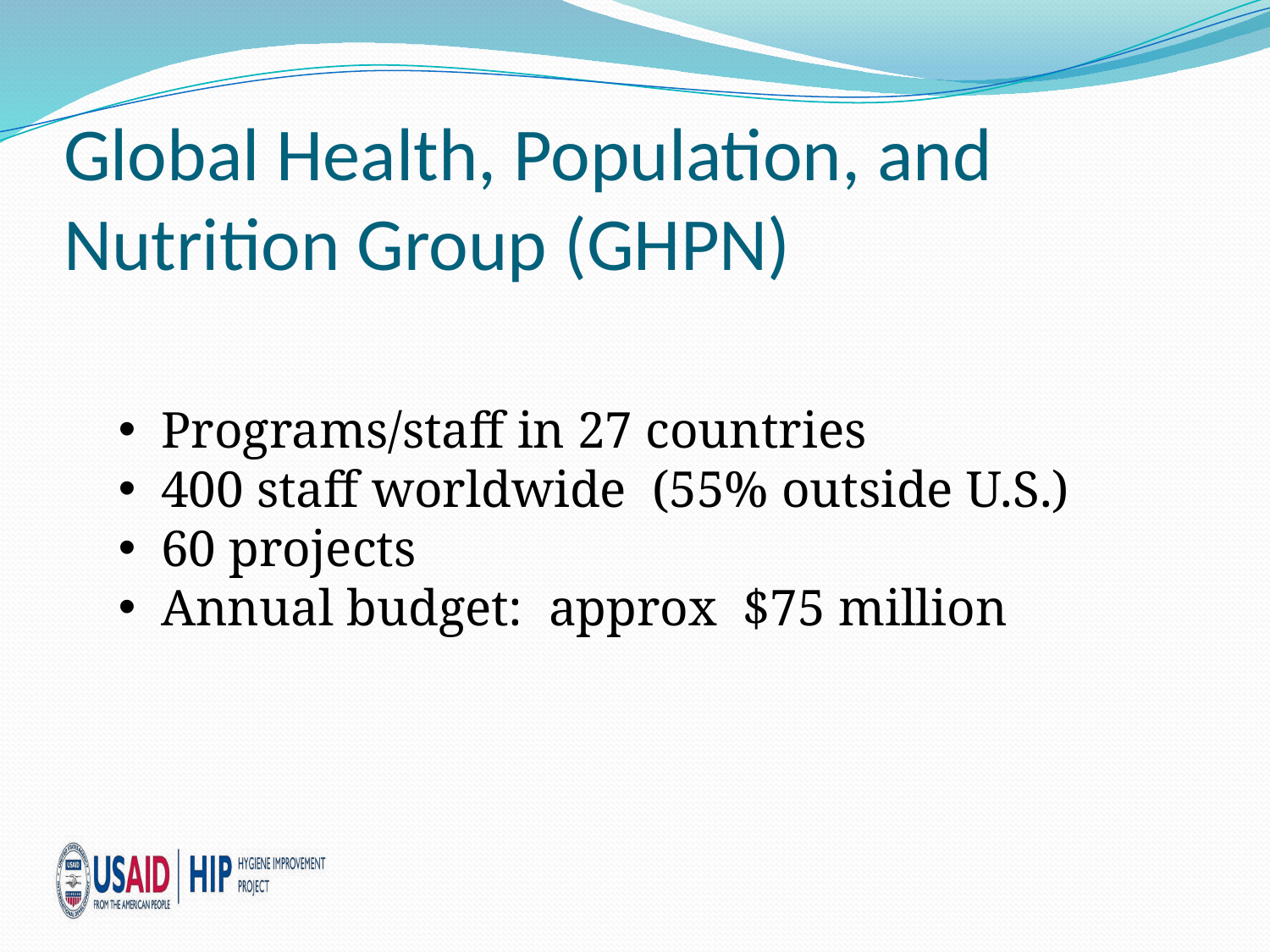

# Global Health, Population, and Nutrition Group (GHPN)
  Programs/staff in 27 countries
  400 staff worldwide  (55% outside U.S.)
  60 projects
  Annual budget:  approx  $75 million